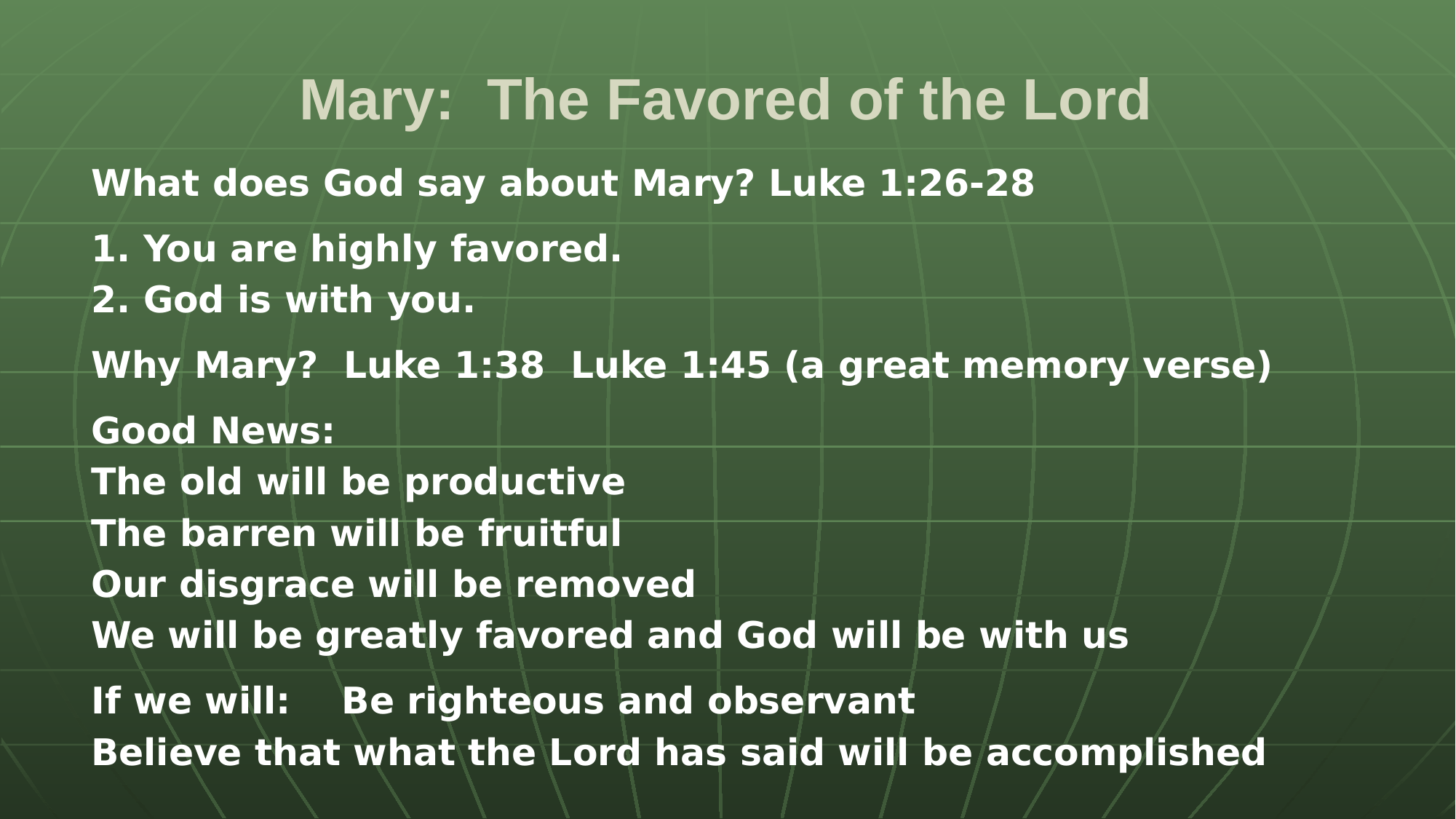

# Mary:  The Favored of the Lord
What does God say about Mary? Luke 1:26-28

1. You are highly favored.
2. God is with you.

Why Mary?  Luke 1:38  Luke 1:45 (a great memory verse)

Good News:
The old will be productive
The barren will be fruitful
Our disgrace will be removed
We will be greatly favored and God will be with us

If we will:    Be righteous and observant
Believe that what the Lord has said will be accomplished